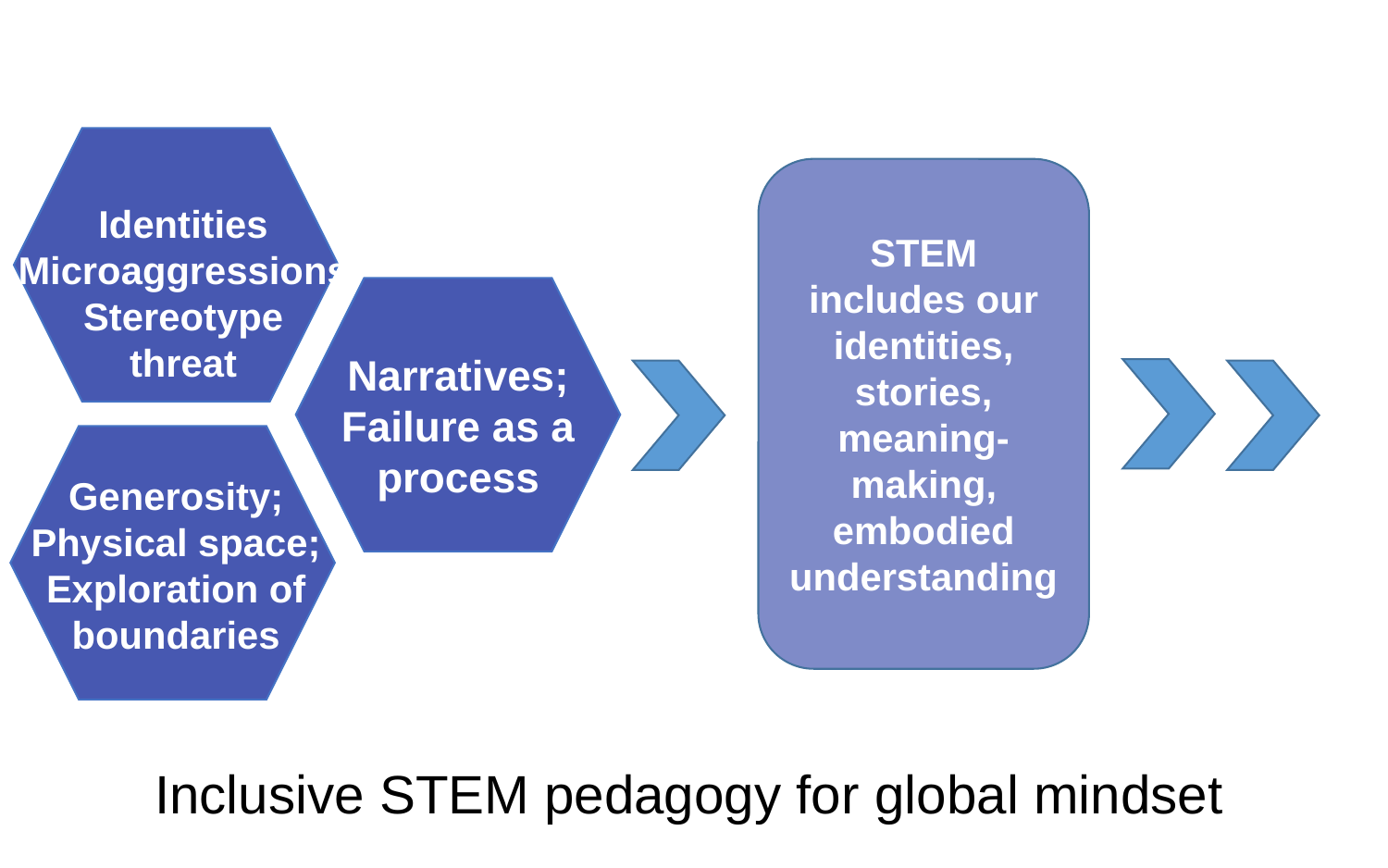

Inclusion and Course Context

Identities
Microaggressions
Stereotype
threat
STEM includes our identities, stories, meaning-making, embodied understanding

Narratives;
Failure as a process

Generosity; Physical space; Exploration of boundaries
Inclusive STEM pedagogy for global mindset